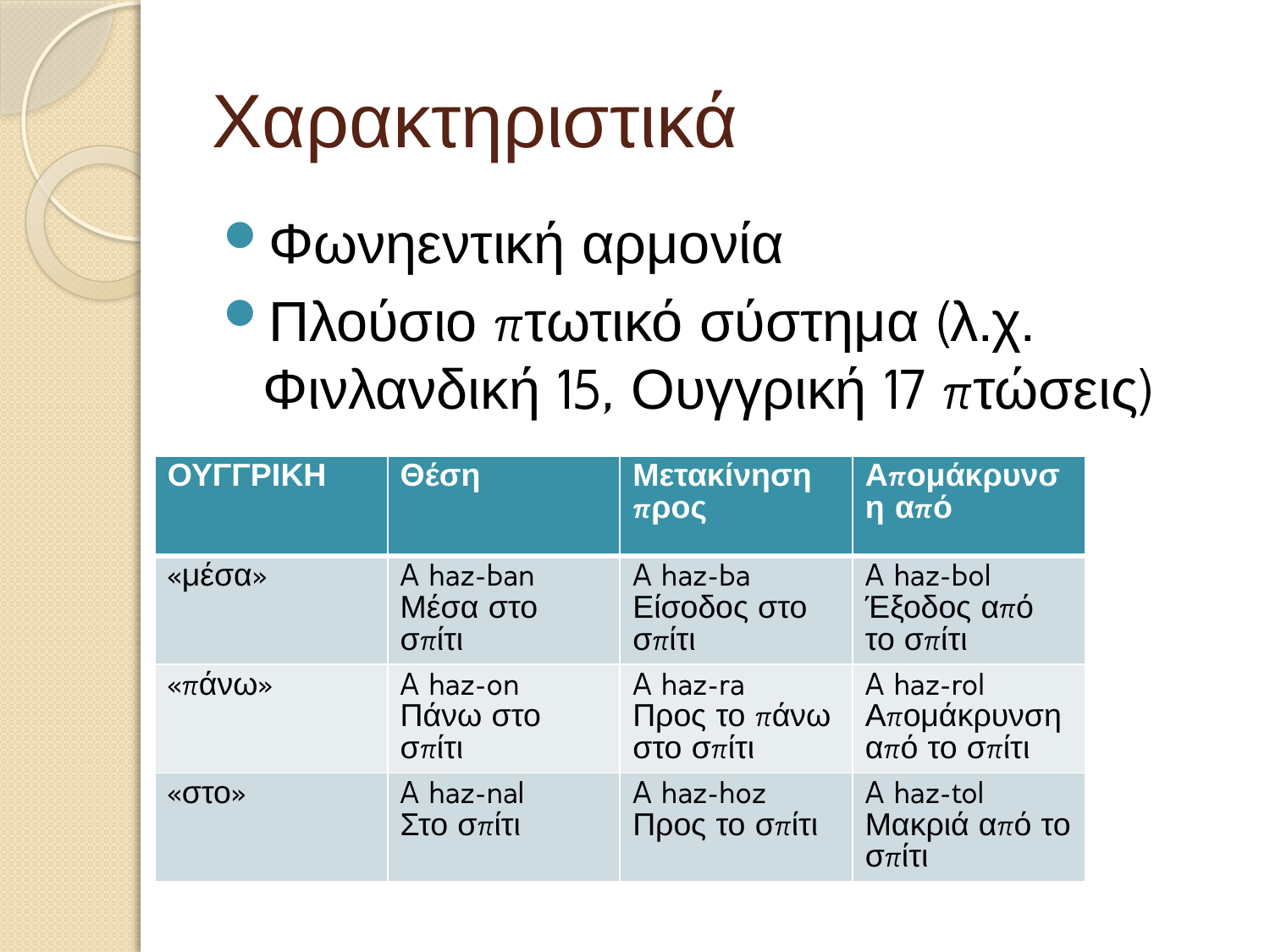

# Χαρακτηριστικά
Φωνηεντική αρμονία
Πλούσιο πτωτικό σύστημα (λ.χ. Φινλανδική 15, Ουγγρική 17 πτώσεις)

| ΟΥΓΓΡΙΚΗ | Θέση | Μετακίνηση προς | Απομάκρυνση από |
| --- | --- | --- | --- |
| «μέσα» | A haz-ban Μέσα στο σπίτι | A haz-ba Είσοδος στο σπίτι | A haz-bol Έξοδος από το σπίτι |
| «πάνω» | A haz-on Πάνω στο σπίτι | A haz-ra Προς το πάνω στο σπίτι | A haz-rol Απομάκρυνση από το σπίτι |
| «στο» | A haz-nal Στο σπίτι | A haz-hoz Προς το σπίτι | A haz-tol Μακριά από το σπίτι |